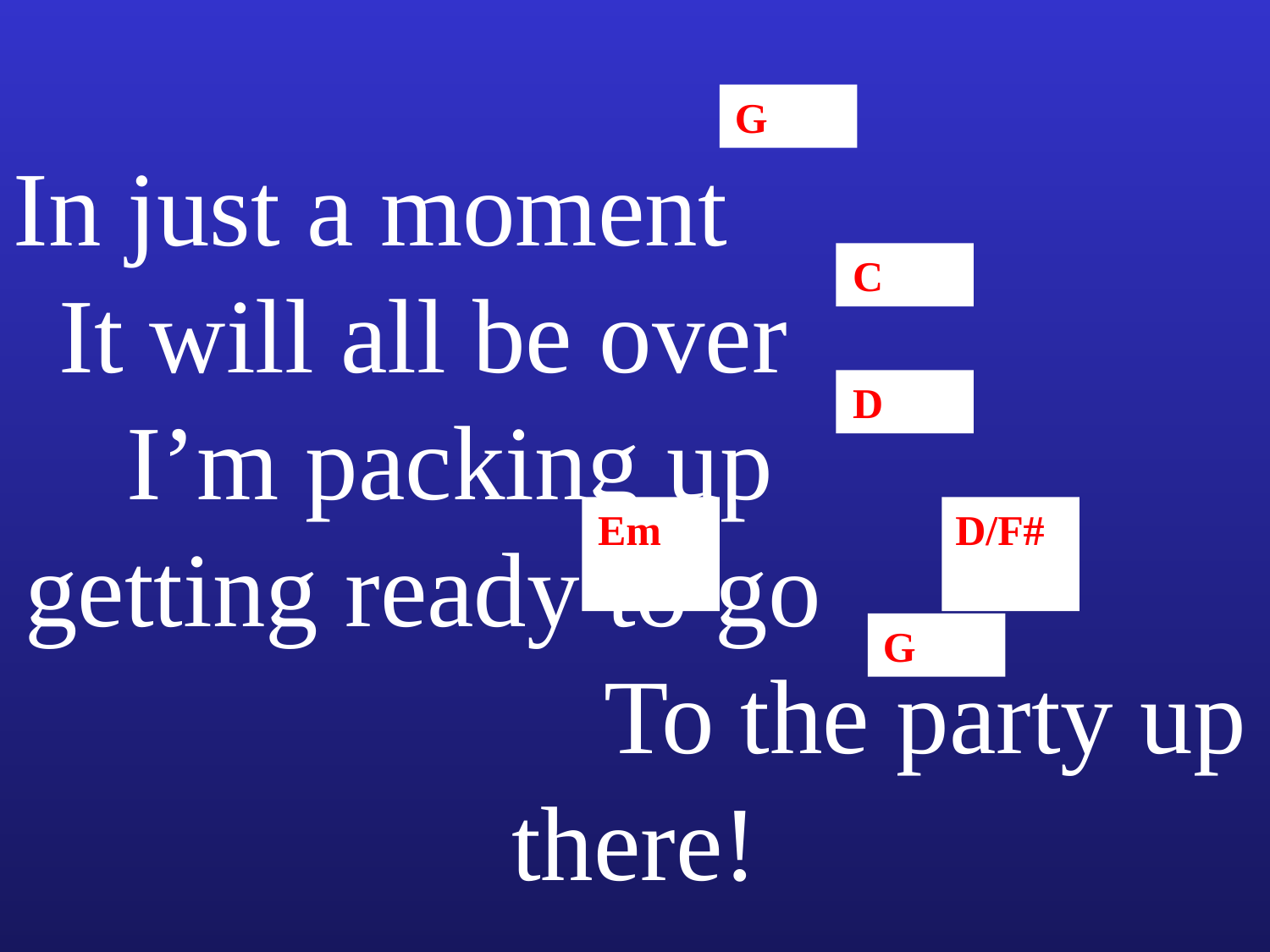

G
In just a moment                      It will all be over                  I’m packing up               getting ready to go                                       To the party up there!

C
D
Em
D/F#
G